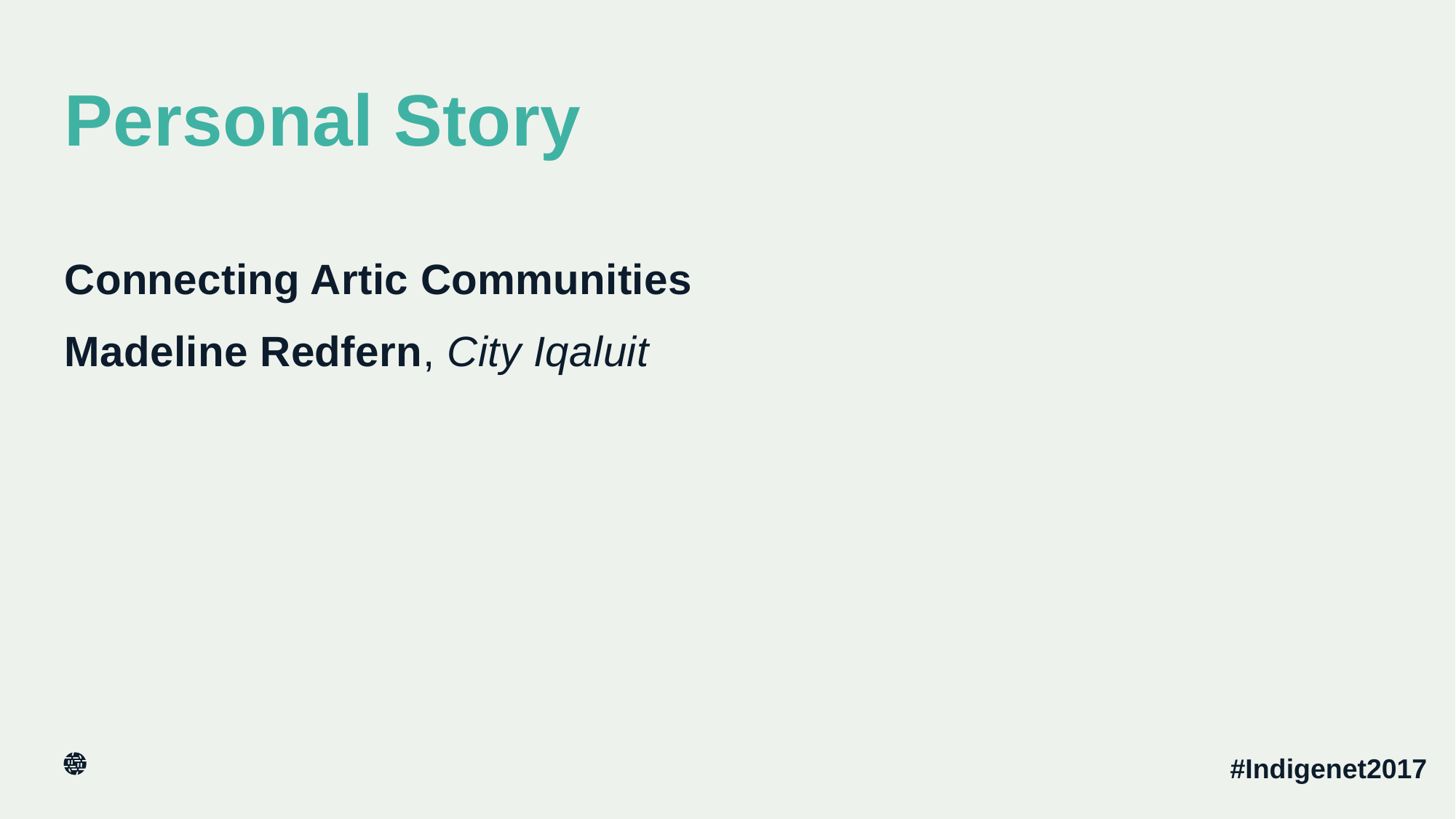

© 2016 Nyani Quarmyne / Internet Society CC BY-NC-SA
# Personal Story
Connecting Artic Communities
Madeline Redfern, City Iqaluit
#Indigenet2017
8